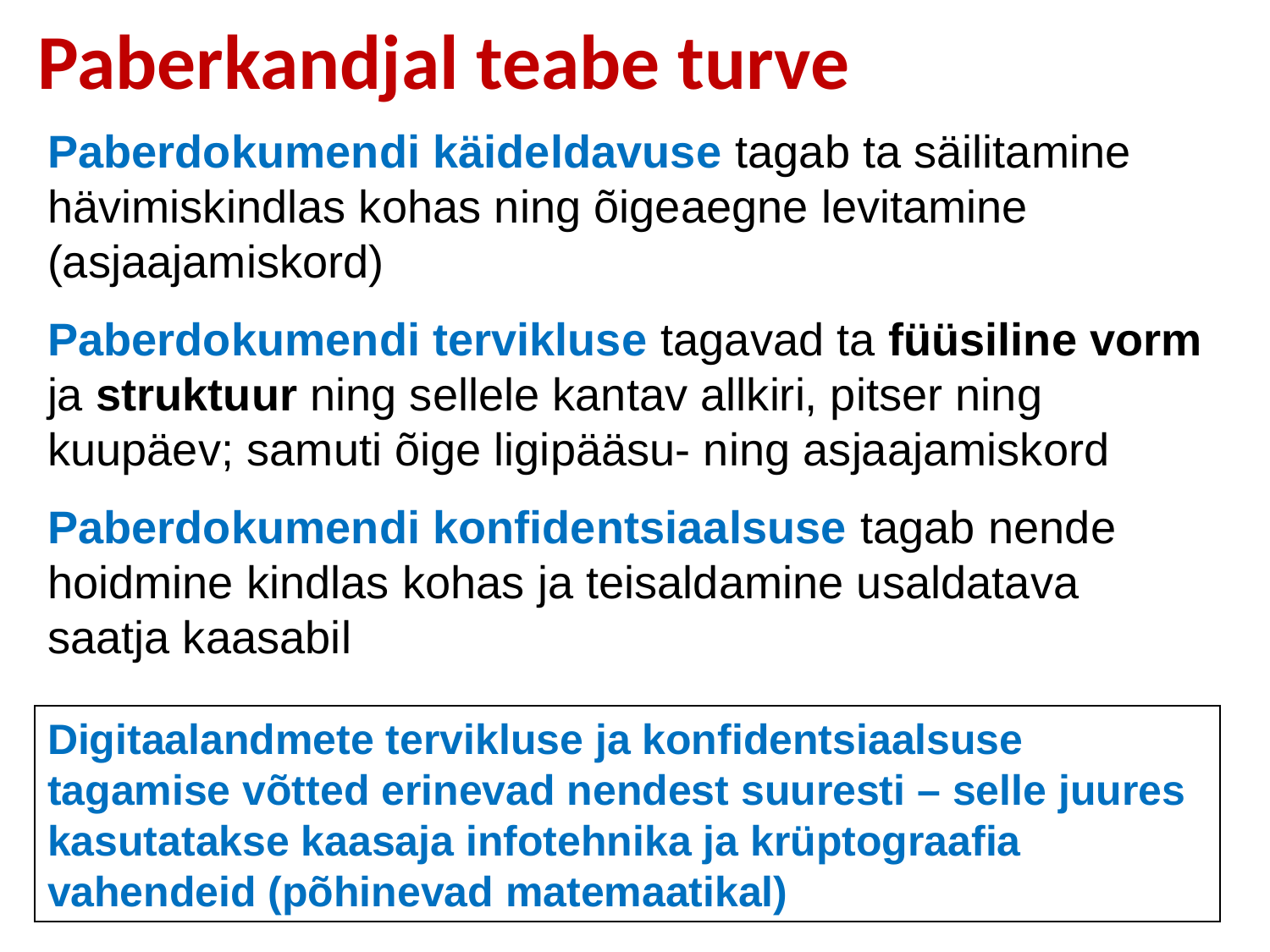

# Paberkandjal teabe turve
Paberdokumendi käideldavuse tagab ta säilitamine hävimiskindlas kohas ning õigeaegne levitamine (asjaajamiskord)
Paberdokumendi tervikluse tagavad ta füüsiline vorm ja struktuur ning sellele kantav allkiri, pitser ning kuupäev; samuti õige ligipääsu- ning asjaajamiskord
Paberdokumendi konfidentsiaalsuse tagab nende hoidmine kindlas kohas ja teisaldamine usaldatava saatja kaasabil
Digitaalandmete tervikluse ja konfidentsiaalsuse tagamise võtted erinevad nendest suuresti – selle juures kasutatakse kaasaja infotehnika ja krüptograafia vahendeid (põhinevad matemaatikal)